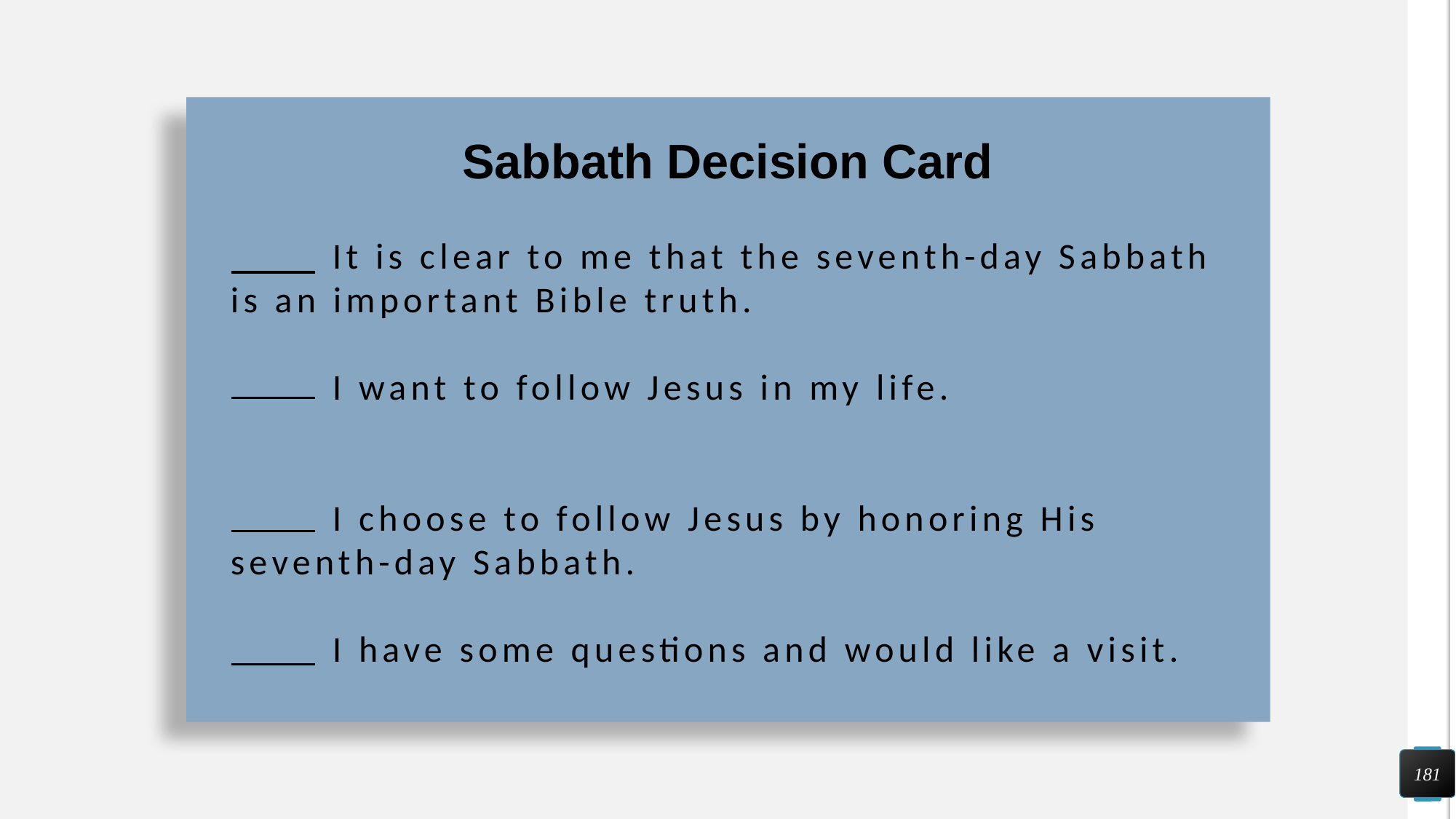

Sabbath Decision Card
        It is clear to me that the seventh-day Sabbath is an important Bible truth.

        I want to follow Jesus in my life.

        I choose to follow Jesus by honoring His seventh-day Sabbath.

        I have some questions and would like a visit.

181